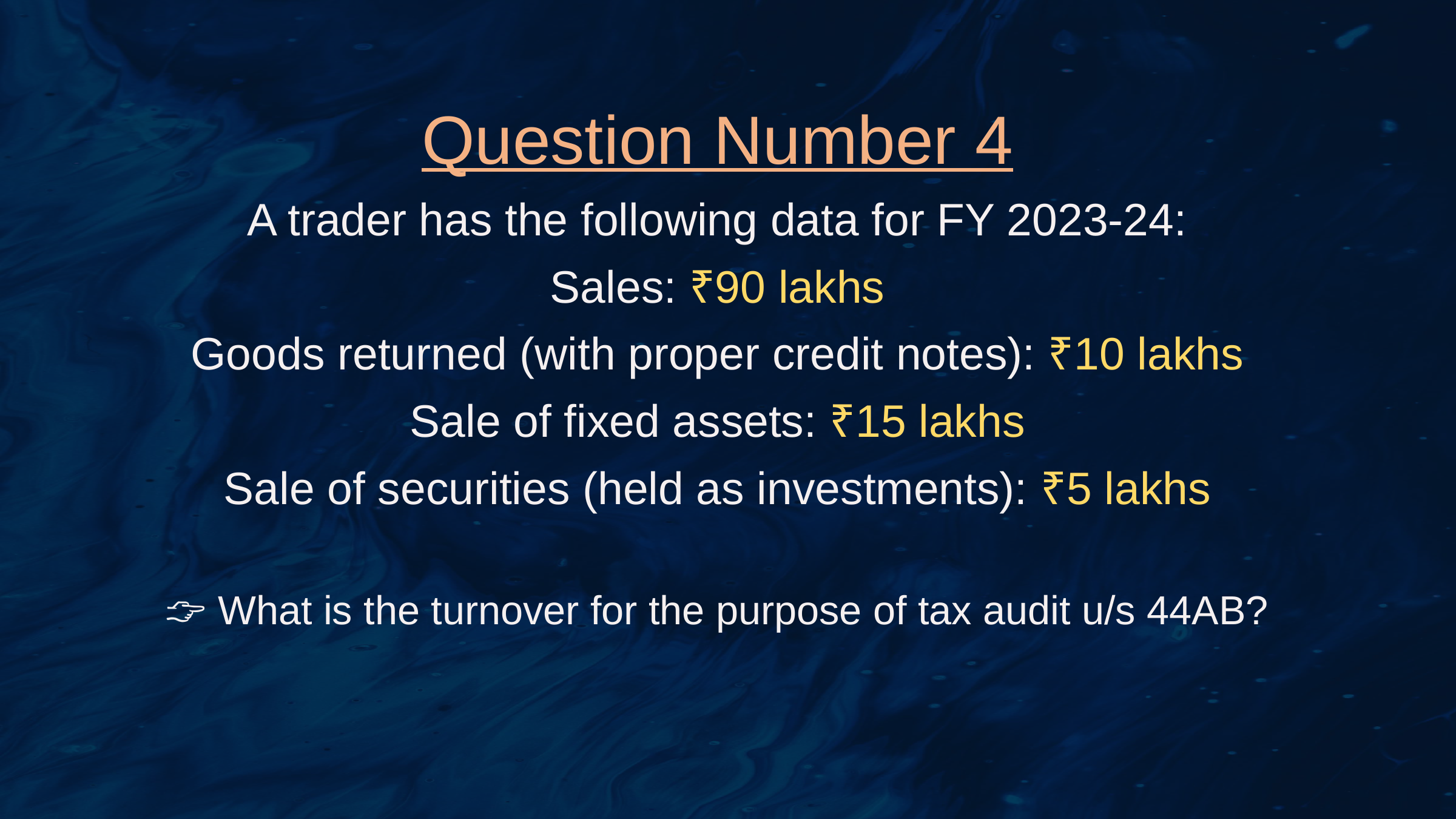

Question Number 4
A trader has the following data for FY 2023-24:
Sales: ₹90 lakhs
Goods returned (with proper credit notes): ₹10 lakhs
Sale of fixed assets: ₹15 lakhs
Sale of securities (held as investments): ₹5 lakhs

👉 What is the turnover for the purpose of tax audit u/s 44AB?